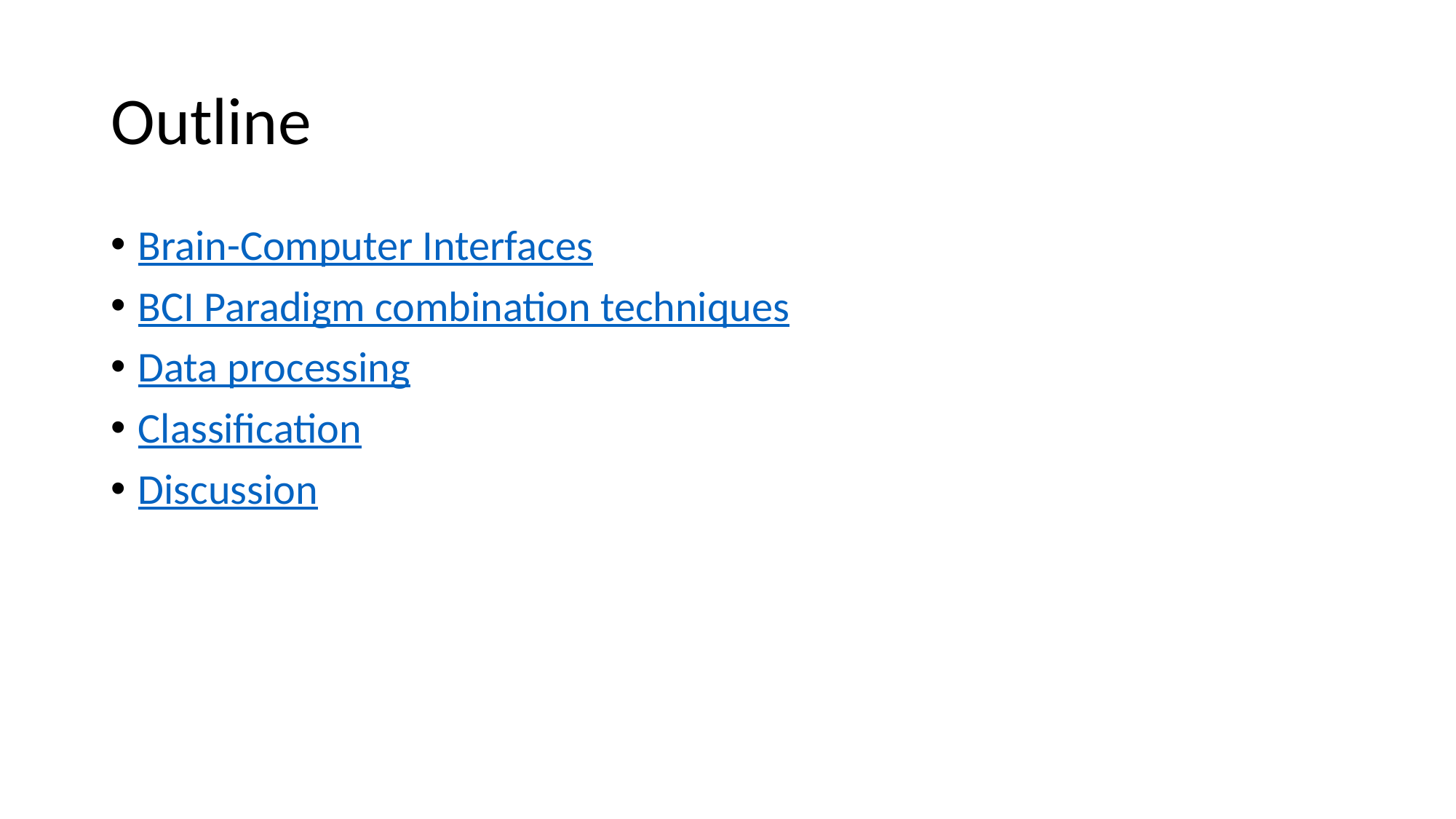

# Outline
Brain-Computer Interfaces
BCI Paradigm combination techniques
Data processing
Classification
Discussion